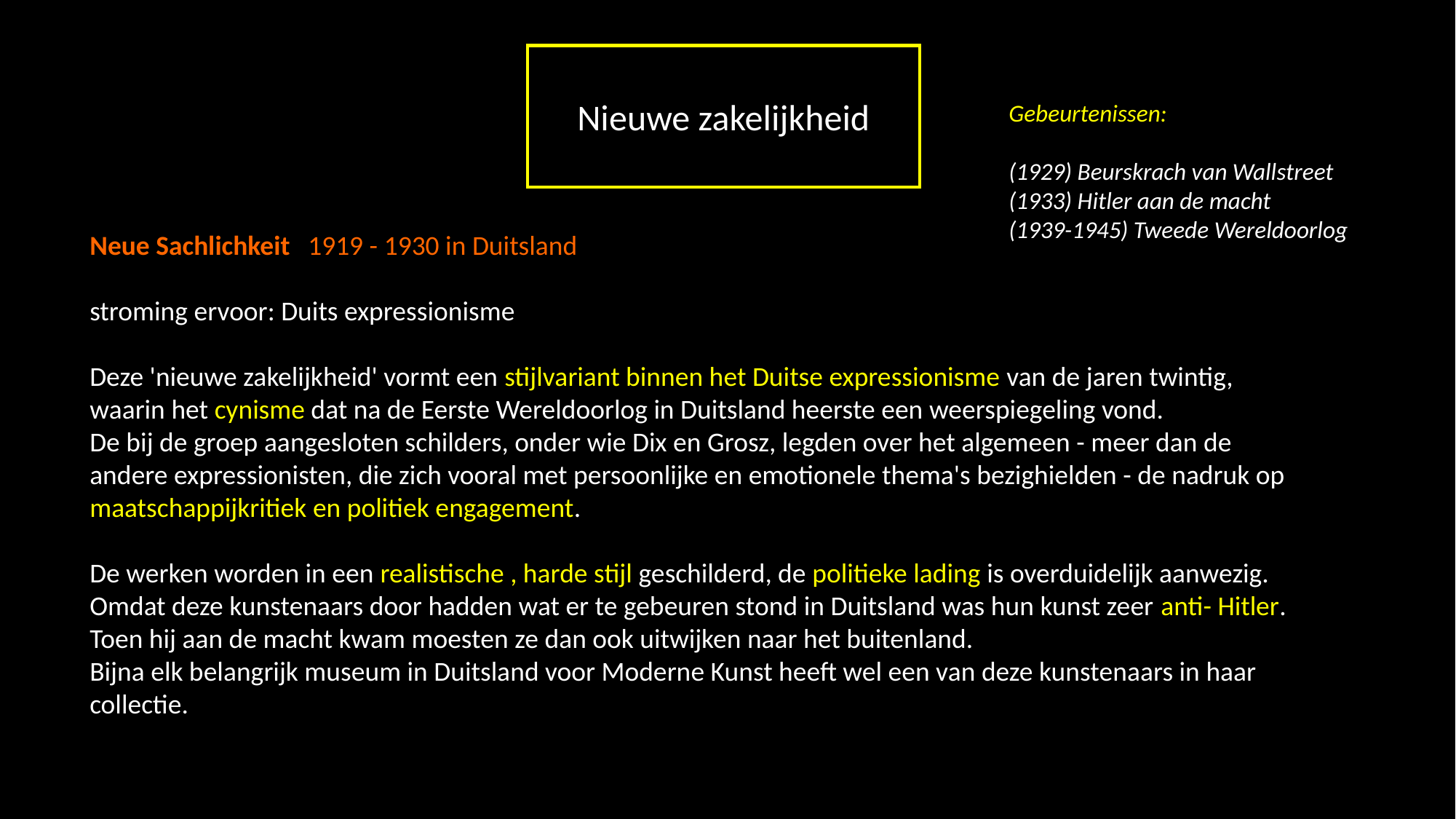

Nieuwe zakelijkheid

Gebeurtenissen:

(1929) Beurskrach van Wallstreet
(1933) Hitler aan de macht
(1939-1945) Tweede Wereldoorlog
Neue Sachlichkeit	1919 - 1930 in Duitsland

stroming ervoor: Duits expressionisme

Deze 'nieuwe zakelijkheid' vormt een stijlvariant binnen het Duitse expressionisme van de jaren twintig, waarin het cynisme dat na de Eerste Wereldoorlog in Duitsland heerste een weerspiegeling vond.
De bij de groep aangesloten schilders, onder wie Dix en Grosz, legden over het algemeen - meer dan de andere expressionisten, die zich vooral met persoonlijke en emotionele thema's bezighielden - de nadruk op maatschappijkritiek en politiek engagement.

De werken worden in een realistische , harde stijl geschilderd, de politieke lading is overduidelijk aanwezig.
Omdat deze kunstenaars door hadden wat er te gebeuren stond in Duitsland was hun kunst zeer anti- Hitler. Toen hij aan de macht kwam moesten ze dan ook uitwijken naar het buitenland.
Bijna elk belangrijk museum in Duitsland voor Moderne Kunst heeft wel een van deze kunstenaars in haar collectie.